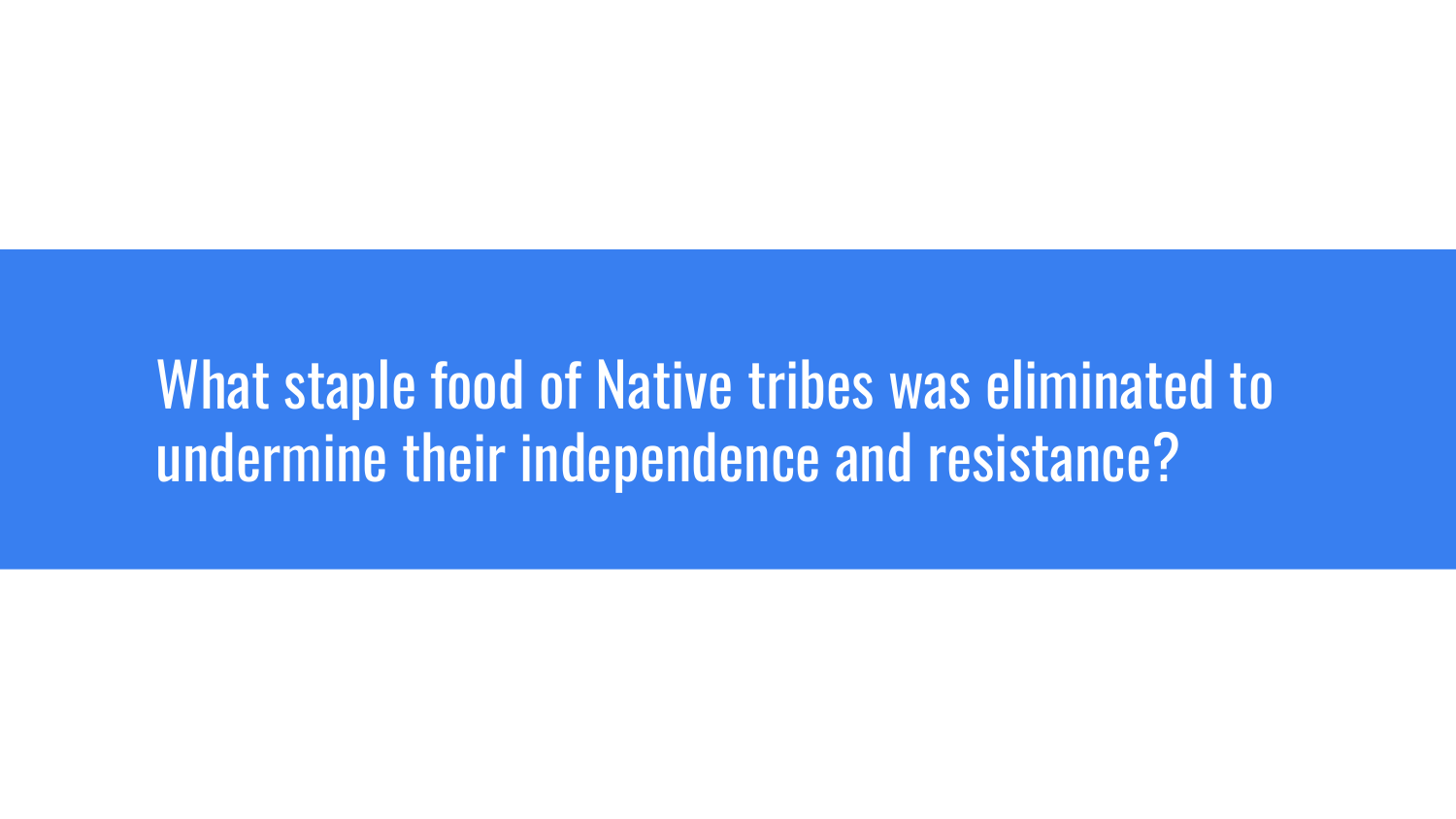

# What staple food of Native tribes was eliminated to undermine their independence and resistance?